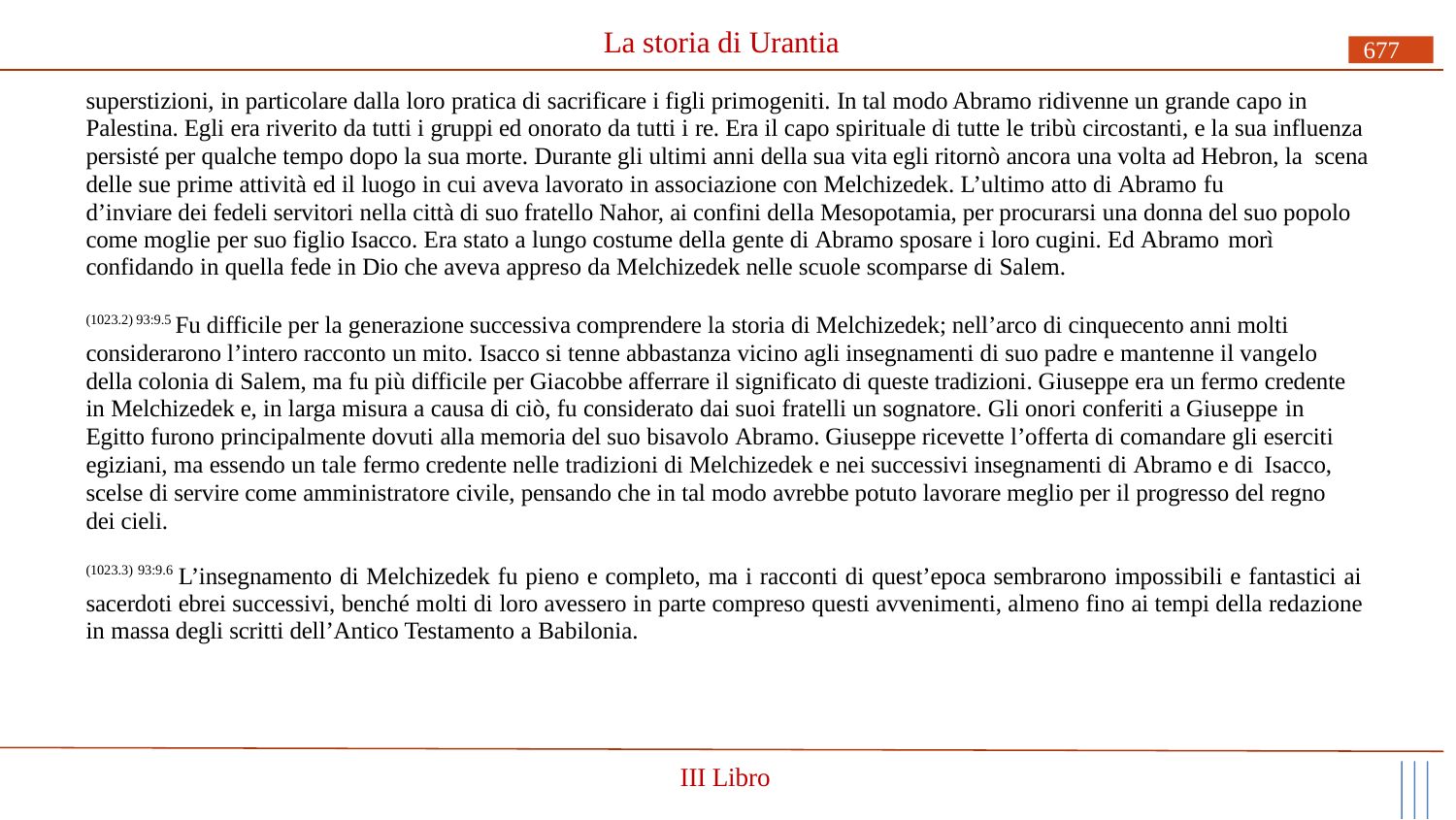

# La storia di Urantia
677

superstizioni, in particolare dalla loro pratica di sacrificare i figli primogeniti. In tal modo Abramo ridivenne un grande capo in  Palestina. Egli era riverito da tutti i gruppi ed onorato da tutti i re. Era il capo spirituale di tutte le tribù circostanti, e la sua influenza  persisté per qualche tempo dopo la sua morte. Durante gli ultimi anni della sua vita egli ritornò ancora una volta ad Hebron, la  scena delle sue prime attività ed il luogo in cui aveva lavorato in associazione con Melchizedek. L’ultimo atto di Abramo fu
d’inviare dei fedeli servitori nella città di suo fratello Nahor, ai confini della Mesopotamia, per procurarsi una donna del suo popolo  come moglie per suo figlio Isacco. Era stato a lungo costume della gente di Abramo sposare i loro cugini. Ed Abramo morì
confidando in quella fede in Dio che aveva appreso da Melchizedek nelle scuole scomparse di Salem.

(1023.2) 93:9.5 Fu difficile per la generazione successiva comprendere la storia di Melchizedek; nell’arco di cinquecento anni molti  considerarono l’intero racconto un mito. Isacco si tenne abbastanza vicino agli insegnamenti di suo padre e mantenne il vangelo  della colonia di Salem, ma fu più difficile per Giacobbe afferrare il significato di queste tradizioni. Giuseppe era un fermo credente  in Melchizedek e, in larga misura a causa di ciò, fu considerato dai suoi fratelli un sognatore. Gli onori conferiti a Giuseppe in
Egitto furono principalmente dovuti alla memoria del suo bisavolo Abramo. Giuseppe ricevette l’offerta di comandare gli eserciti  egiziani, ma essendo un tale fermo credente nelle tradizioni di Melchizedek e nei successivi insegnamenti di Abramo e di Isacco,
scelse di servire come amministratore civile, pensando che in tal modo avrebbe potuto lavorare meglio per il progresso del regno  dei cieli.

(1023.3) 93:9.6 L’insegnamento di Melchizedek fu pieno e completo, ma i racconti di quest’epoca sembrarono impossibili e fantastici ai  sacerdoti ebrei successivi, benché molti di loro avessero in parte compreso questi avvenimenti, almeno fino ai tempi della redazione  in massa degli scritti dell’Antico Testamento a Babilonia.

III Libro